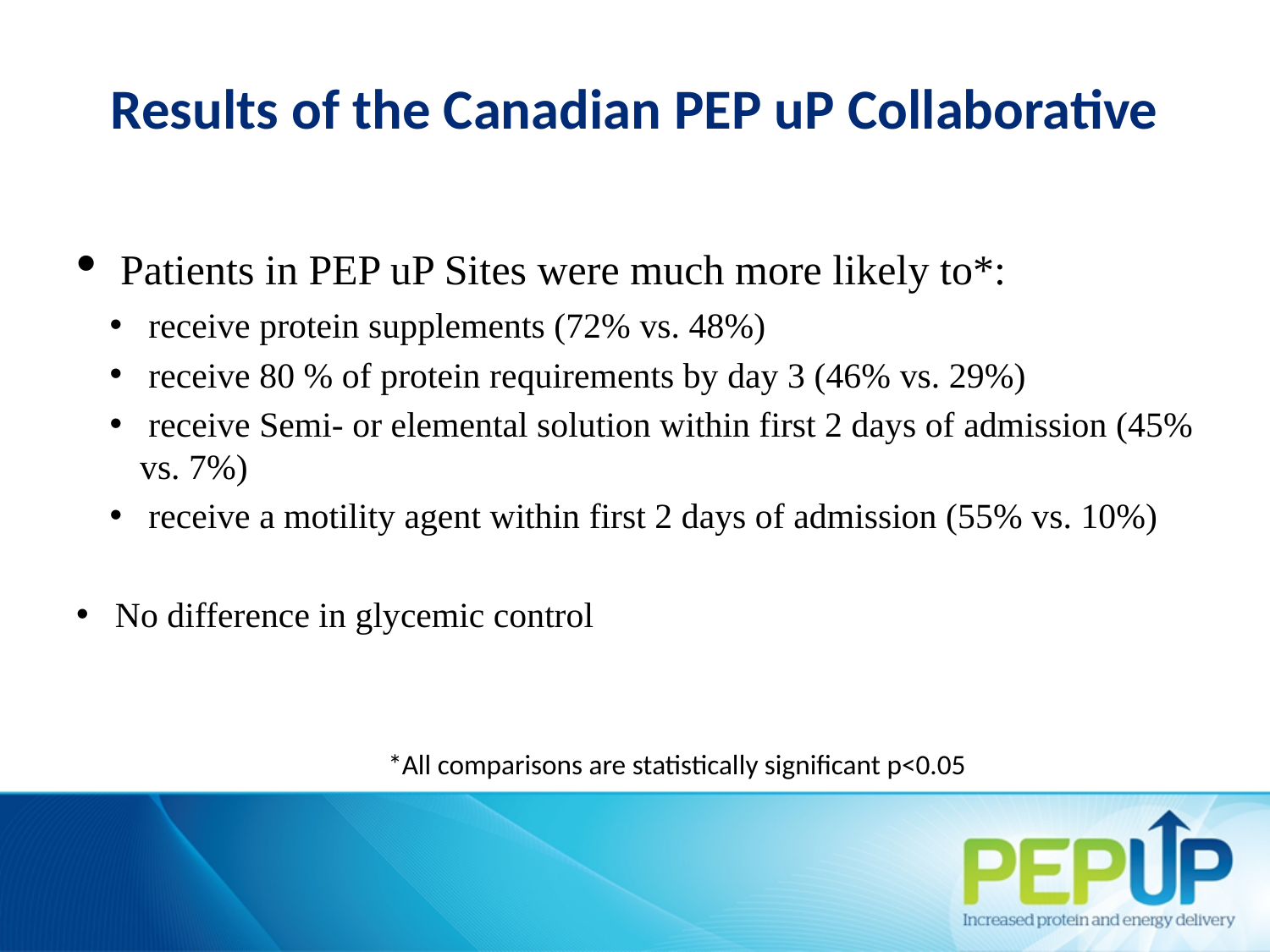

Results of the Canadian PEP uP Collaborative
 Patients in PEP uP Sites were much more likely to*:
 receive protein supplements (72% vs. 48%)
 receive 80 % of protein requirements by day 3 (46% vs. 29%)
 receive Semi- or elemental solution within first 2 days of admission (45% vs. 7%)
 receive a motility agent within first 2 days of admission (55% vs. 10%)

 No difference in glycemic control
*All comparisons are statistically significant p<0.05